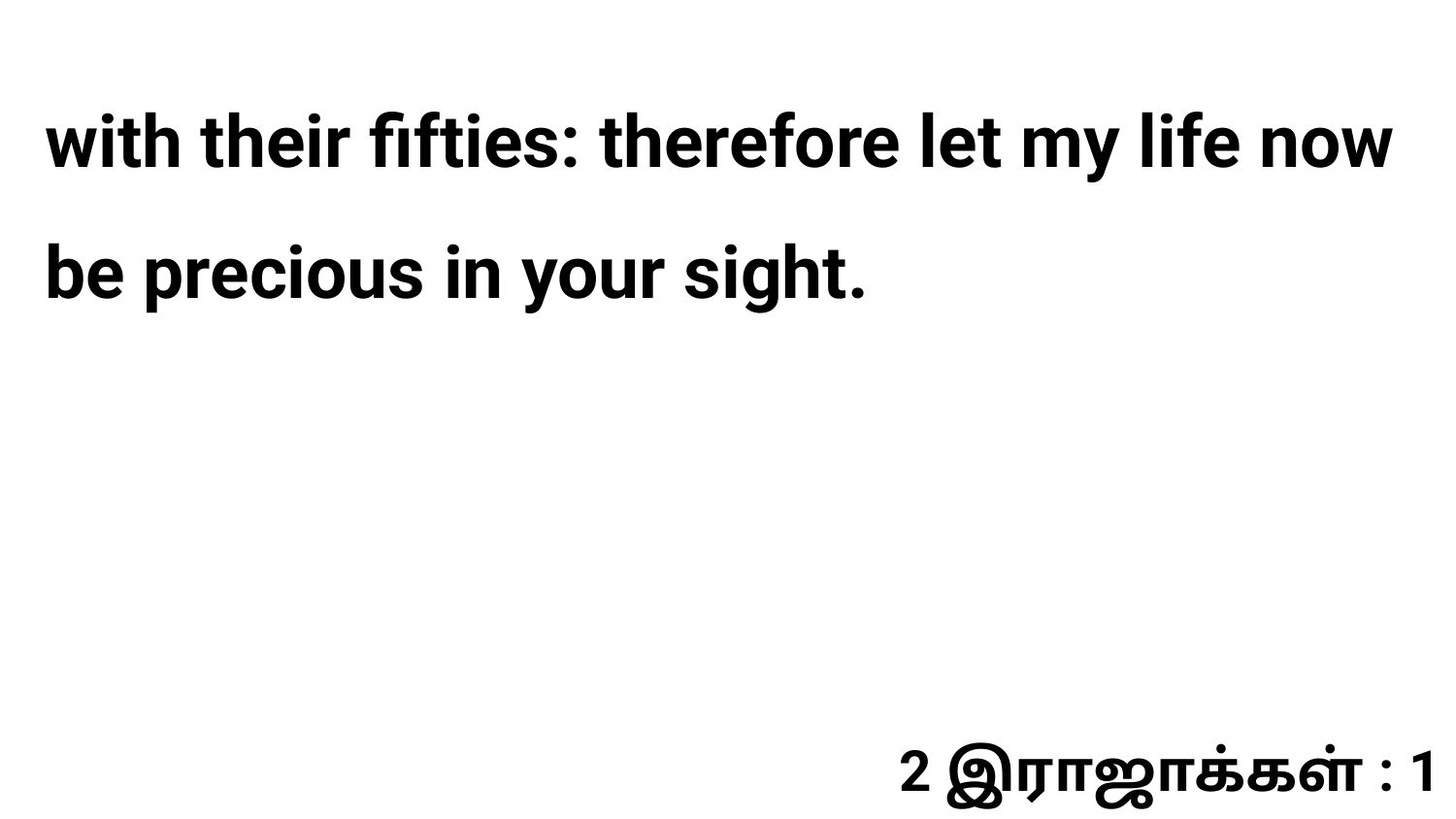

with their fifties: therefore let my life now be precious in your sight.
2 இராஜாக்கள் : 1